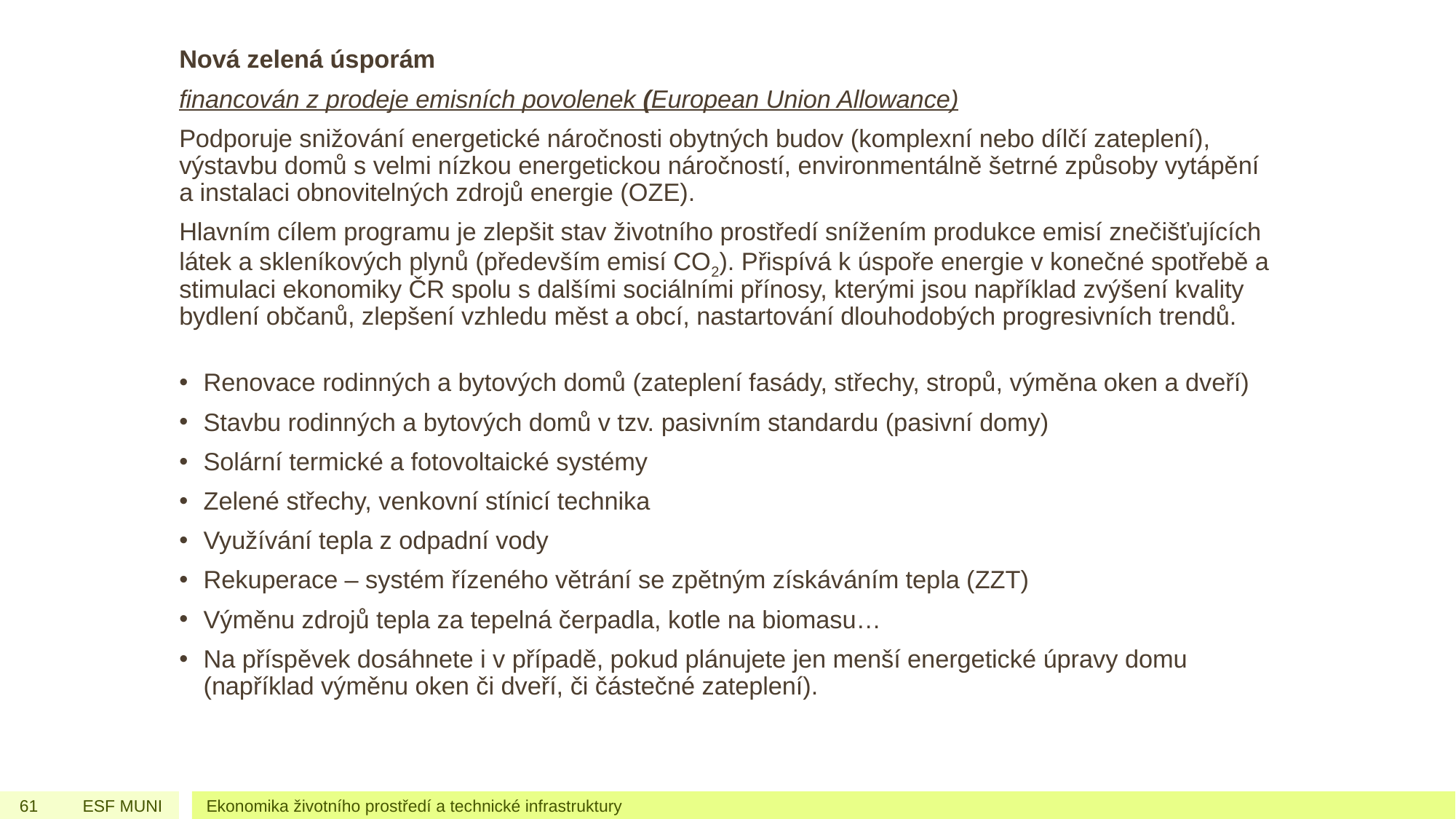

Nová zelená úsporám
financován z prodeje emisních povolenek (European Union Allowance)
Podporuje snižování energetické náročnosti obytných budov (komplexní nebo dílčí zateplení), výstavbu domů s velmi nízkou energetickou náročností, environmentálně šetrné způsoby vytápění a instalaci obnovitelných zdrojů energie (OZE).
Hlavním cílem programu je zlepšit stav životního prostředí snížením produkce emisí znečišťujících látek a skleníkových plynů (především emisí CO2). Přispívá k úspoře energie v konečné spotřebě a stimulaci ekonomiky ČR spolu s dalšími sociálními přínosy, kterými jsou například zvýšení kvality bydlení občanů, zlepšení vzhledu měst a obcí, nastartování dlouhodobých progresivních trendů.
Renovace rodinných a bytových domů (zateplení fasády, střechy, stropů, výměna oken a dveří)
Stavbu rodinných a bytových domů v tzv. pasivním standardu (pasivní domy)
Solární termické a fotovoltaické systémy
Zelené střechy, venkovní stínicí technika
Využívání tepla z odpadní vody
Rekuperace – systém řízeného větrání se zpětným získáváním tepla (ZZT)
Výměnu zdrojů tepla za tepelná čerpadla, kotle na biomasu…
Na příspěvek dosáhnete i v případě, pokud plánujete jen menší energetické úpravy domu (například výměnu oken či dveří, či částečné zateplení).
61
ESF MUNI
Ekonomika životního prostředí a technické infrastruktury